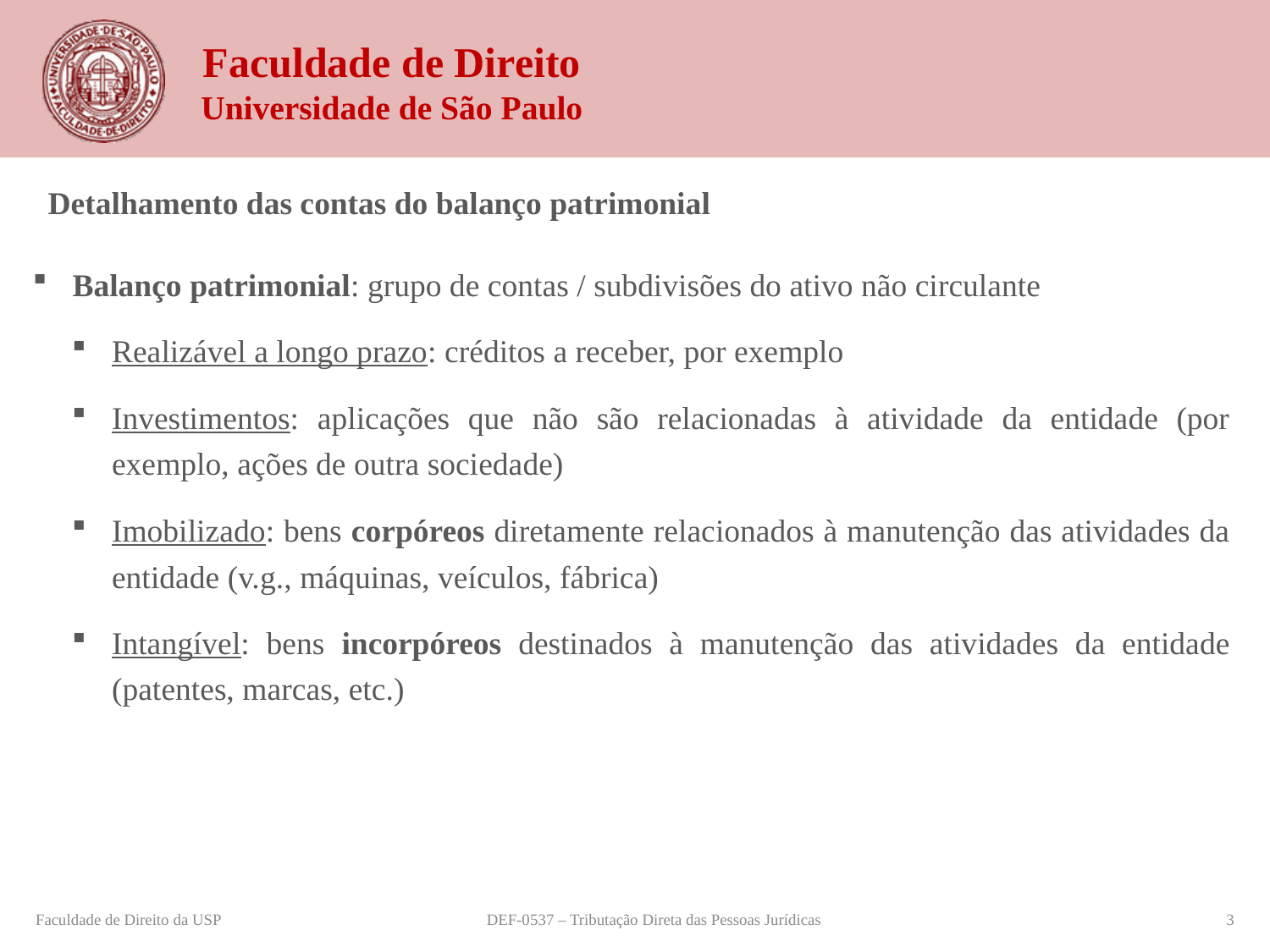

Detalhamento das contas do balanço patrimonial
Balanço patrimonial: grupo de contas / subdivisões do ativo não circulante
Realizável a longo prazo: créditos a receber, por exemplo
Investimentos: aplicações que não são relacionadas à atividade da entidade (por exemplo, ações de outra sociedade)
Imobilizado: bens corpóreos diretamente relacionados à manutenção das atividades da entidade (v.g., máquinas, veículos, fábrica)
Intangível: bens incorpóreos destinados à manutenção das atividades da entidade (patentes, marcas, etc.)
Faculdade de Direito da USP
DEF-0537 – Tributação Direta das Pessoas Jurídicas
3